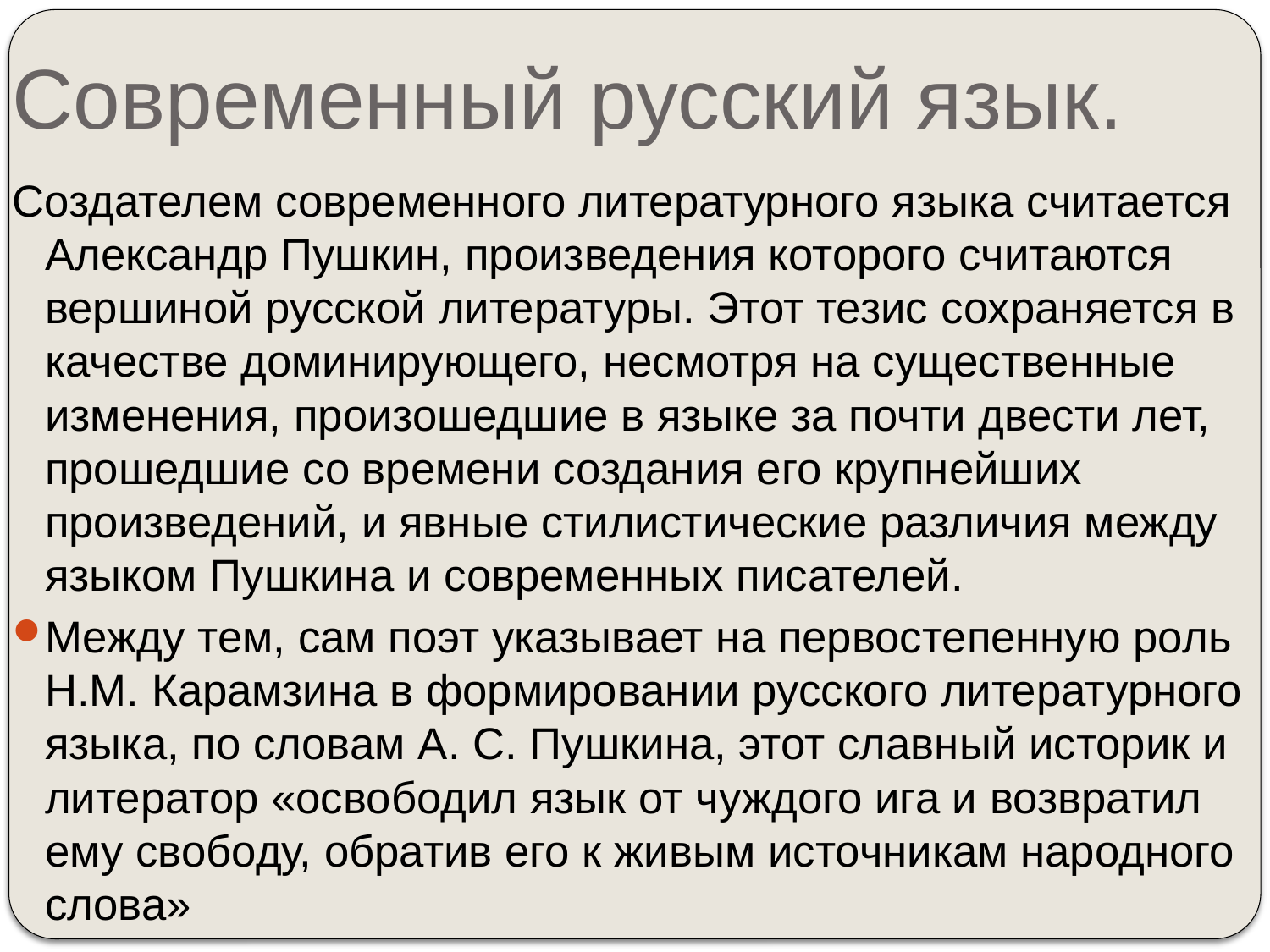

# Современный русский язык.
Создателем современного литературного языка считается Александр Пушкин, произведения которого считаются вершиной русской литературы. Этот тезис сохраняется в качестве доминирующего, несмотря на существенные изменения, произошедшие в языке за почти двести лет, прошедшие со времени создания его крупнейших произведений, и явные стилистические различия между языком Пушкина и современных писателей.
Между тем, сам поэт указывает на первостепенную роль Н.М. Карамзина в формировании русского литературного языка, по словам А. С. Пушкина, этот славный историк и литератор «освободил язык от чуждого ига и возвратил ему свободу, обратив его к живым источникам народного слова»